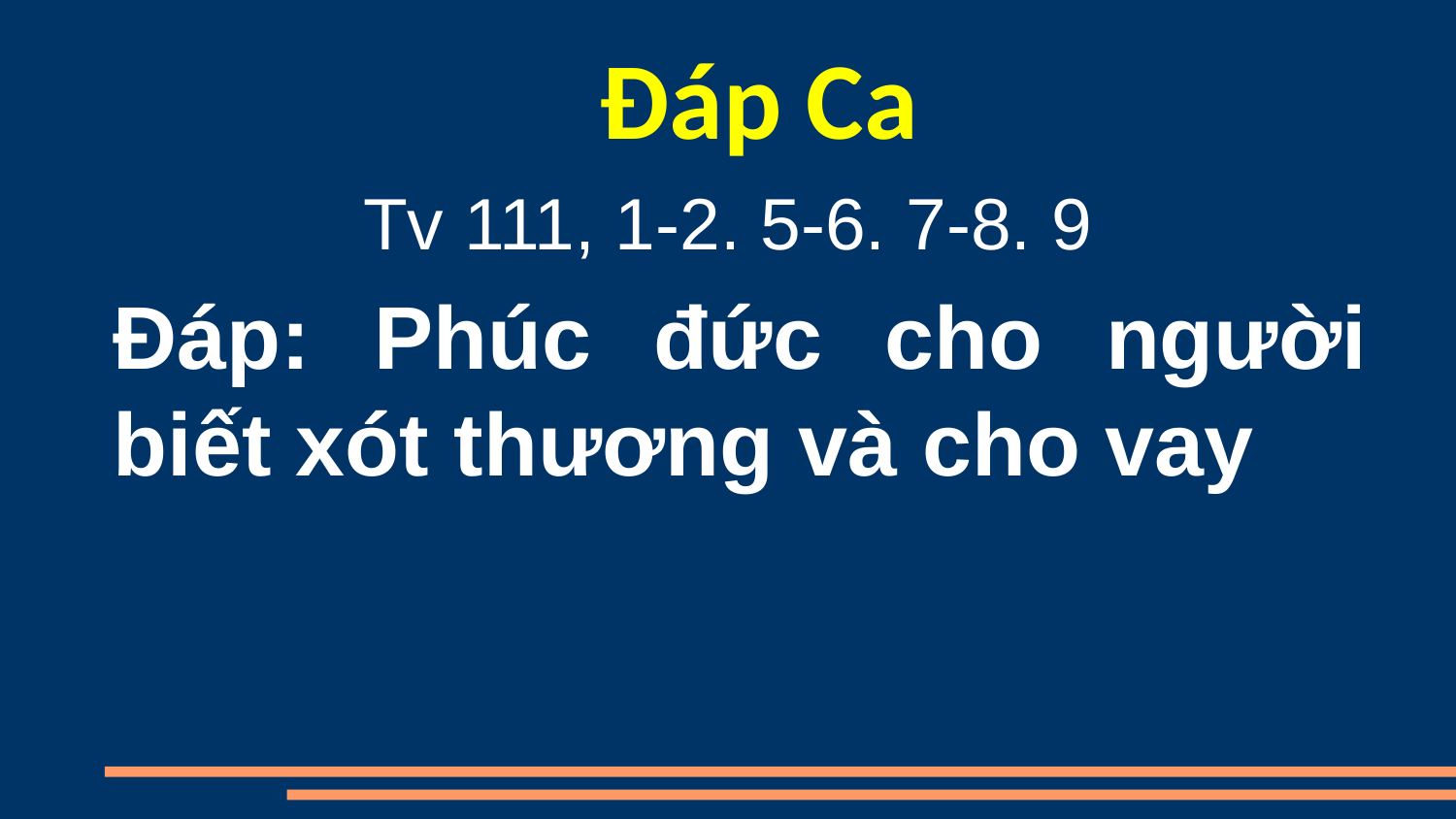

Đáp Ca
Tv 111, 1-2. 5-6. 7-8. 9
Đáp: Phúc đức cho người biết xót thương và cho vay